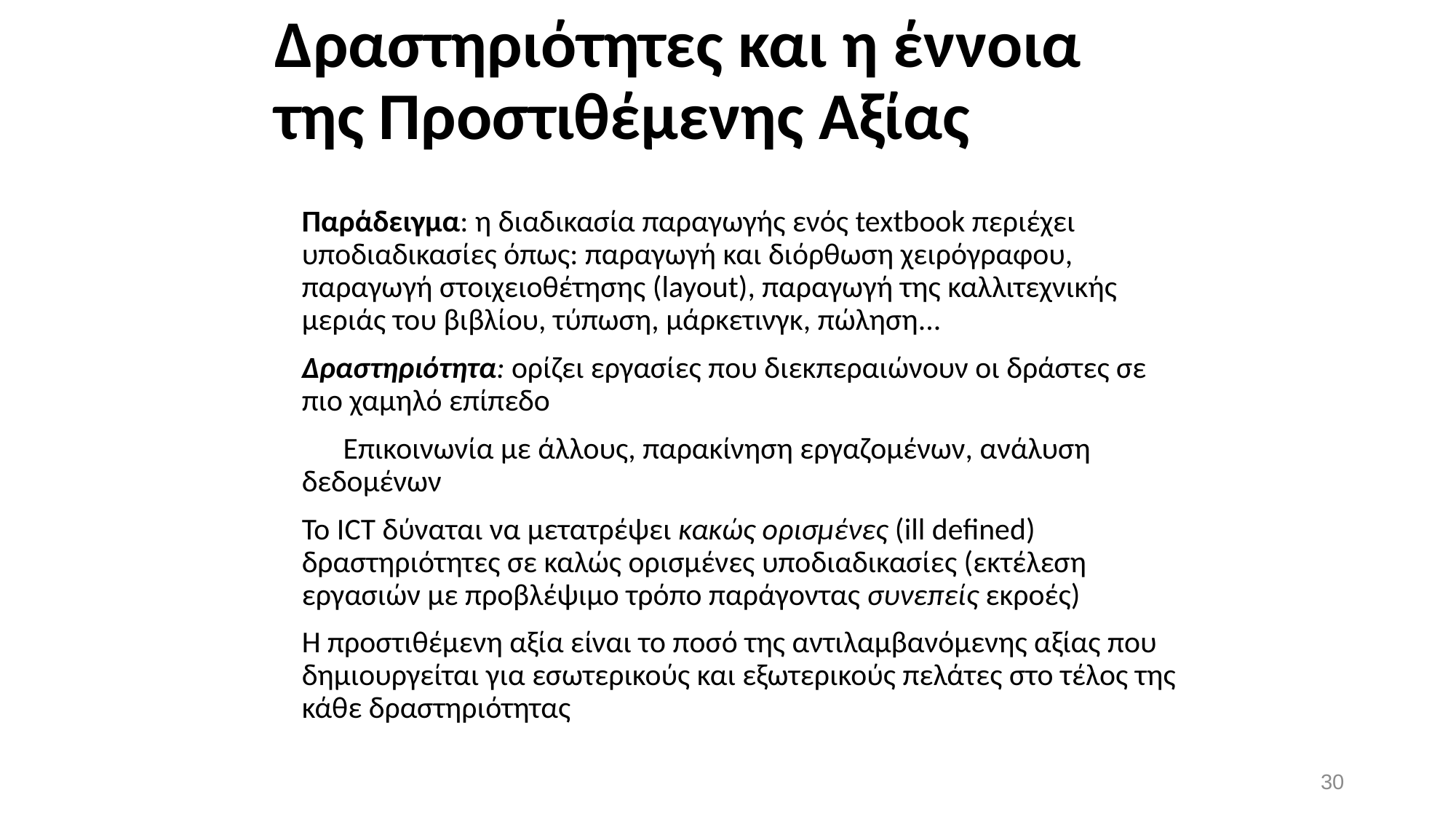

# Δραστηριότητες και η έννοια της Προστιθέμενης Αξίας
Παράδειγμα: η διαδικασία παραγωγής ενός textbook περιέχει υποδιαδικασίες όπως: παραγωγή και διόρθωση χειρόγραφου, παραγωγή στοιχειοθέτησης (layout), παραγωγή της καλλιτεχνικής μεριάς του βιβλίου, τύπωση, μάρκετινγκ, πώληση...
Δραστηριότητα: ορίζει εργασίες που διεκπεραιώνουν οι δράστες σε πιο χαμηλό επίπεδο
      Επικοινωνία με άλλους, παρακίνηση εργαζομένων, ανάλυση δεδομένων
Το ICT δύναται να μετατρέψει κακώς ορισμένες (ill defined) δραστηριότητες σε καλώς ορισμένες υποδιαδικασίες (εκτέλεση εργασιών με προβλέψιμο τρόπο παράγοντας συνεπείς εκροές)
Η προστιθέμενη αξία είναι το ποσό της αντιλαμβανόμενης αξίας που δημιουργείται για εσωτερικούς και εξωτερικούς πελάτες στο τέλος της κάθε δραστηριότητας
30